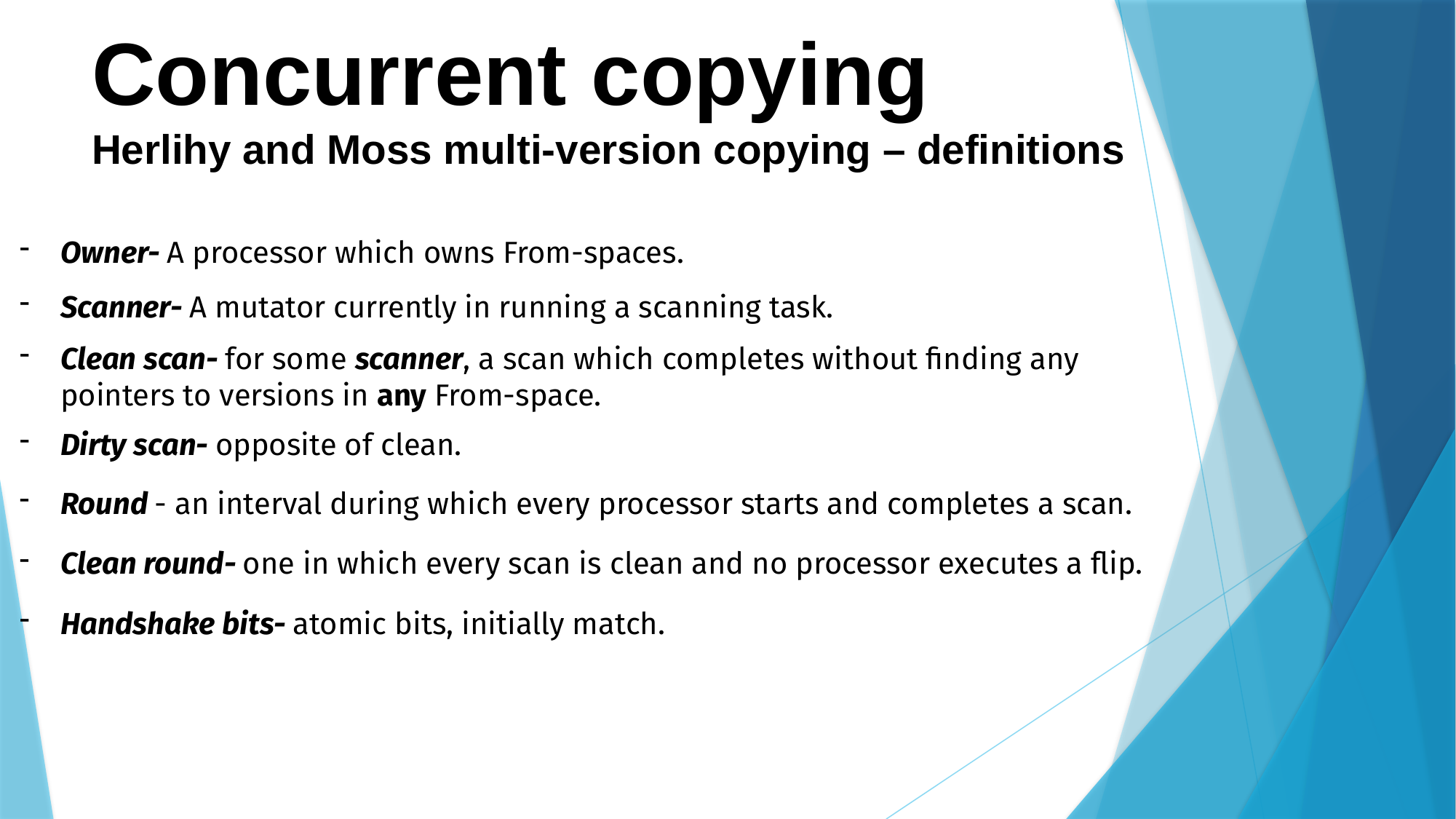

Concurrent copying
Herlihy and Moss multi-version copying – definitions
Owner- A processor which owns From-spaces.
Scanner- A mutator currently in running a scanning task.
Clean scan- for some scanner, a scan which completes without finding any pointers to versions in any From-space.
Dirty scan- opposite of clean.
Round - an interval during which every processor starts and completes a scan.
Clean round- one in which every scan is clean and no processor executes a flip.
Handshake bits- atomic bits, initially match.